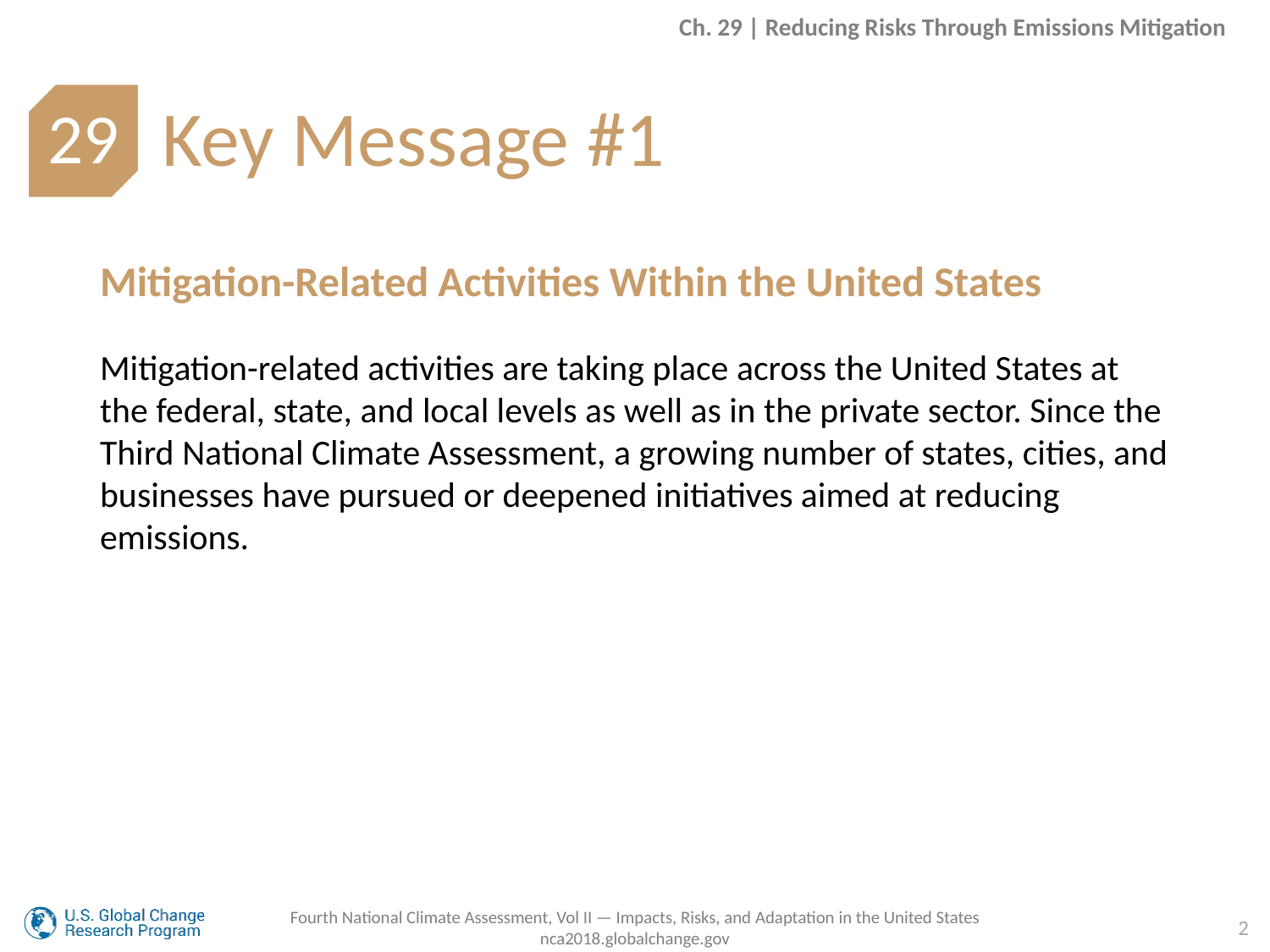

Ch. 29 | Reducing Risks Through Emissions Mitigation
Key Message #1
29
Mitigation-Related Activities Within the United States
Mitigation-related activities are taking place across the United States at the federal, state, and local levels as well as in the private sector. Since the Third National Climate Assessment, a growing number of states, cities, and businesses have pursued or deepened initiatives aimed at reducing emissions.